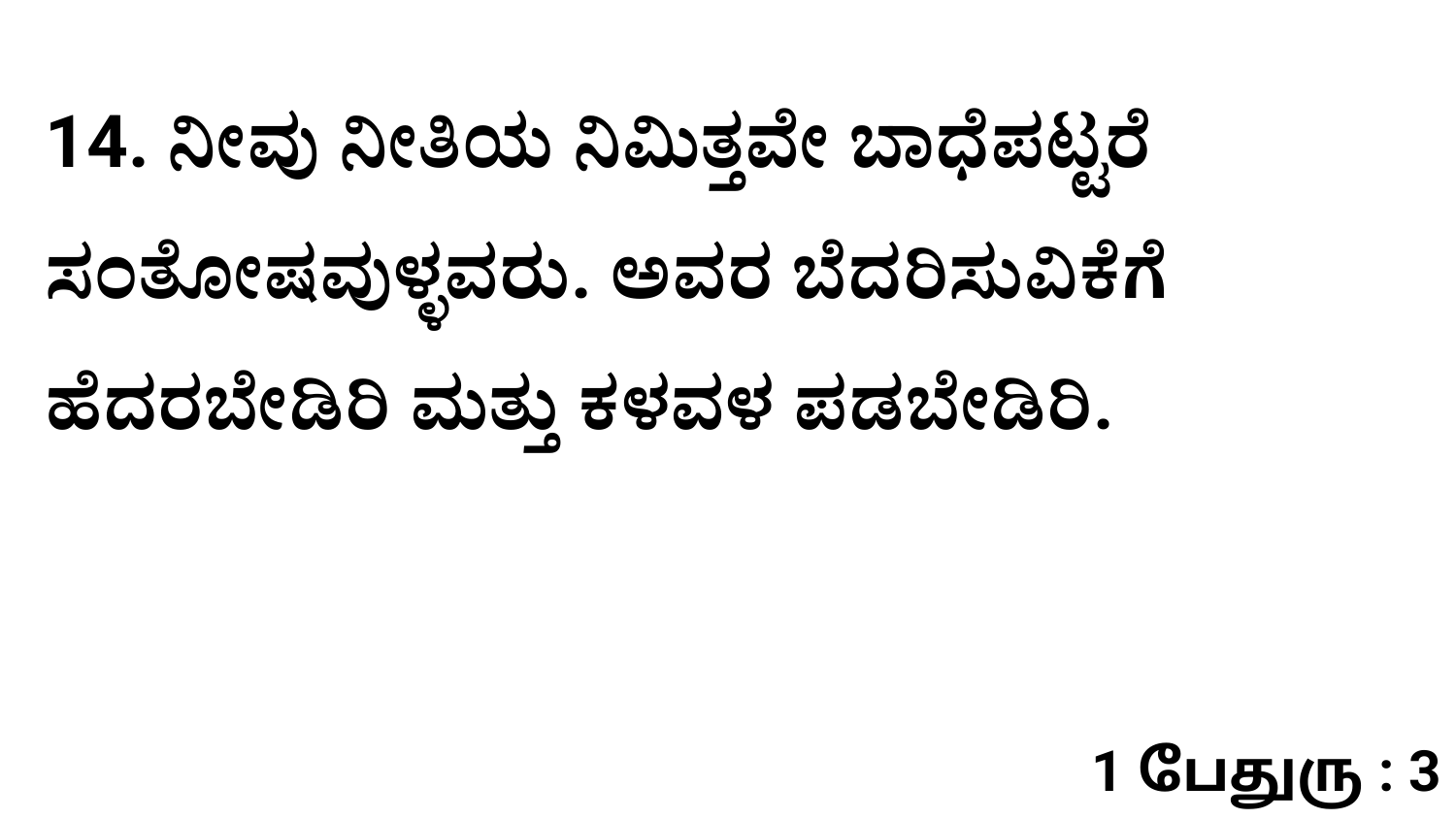

14. ನೀವು ನೀತಿಯ ನಿಮಿತ್ತವೇ ಬಾಧೆಪಟ್ಟರೆ ಸಂತೋಷವುಳ್ಳವರು. ಅವರ ಬೆದರಿಸುವಿಕೆಗೆ ಹೆದರಬೇಡಿರಿ ಮತ್ತು ಕಳವಳ ಪಡಬೇಡಿರಿ.
1 பேதுரு : 3